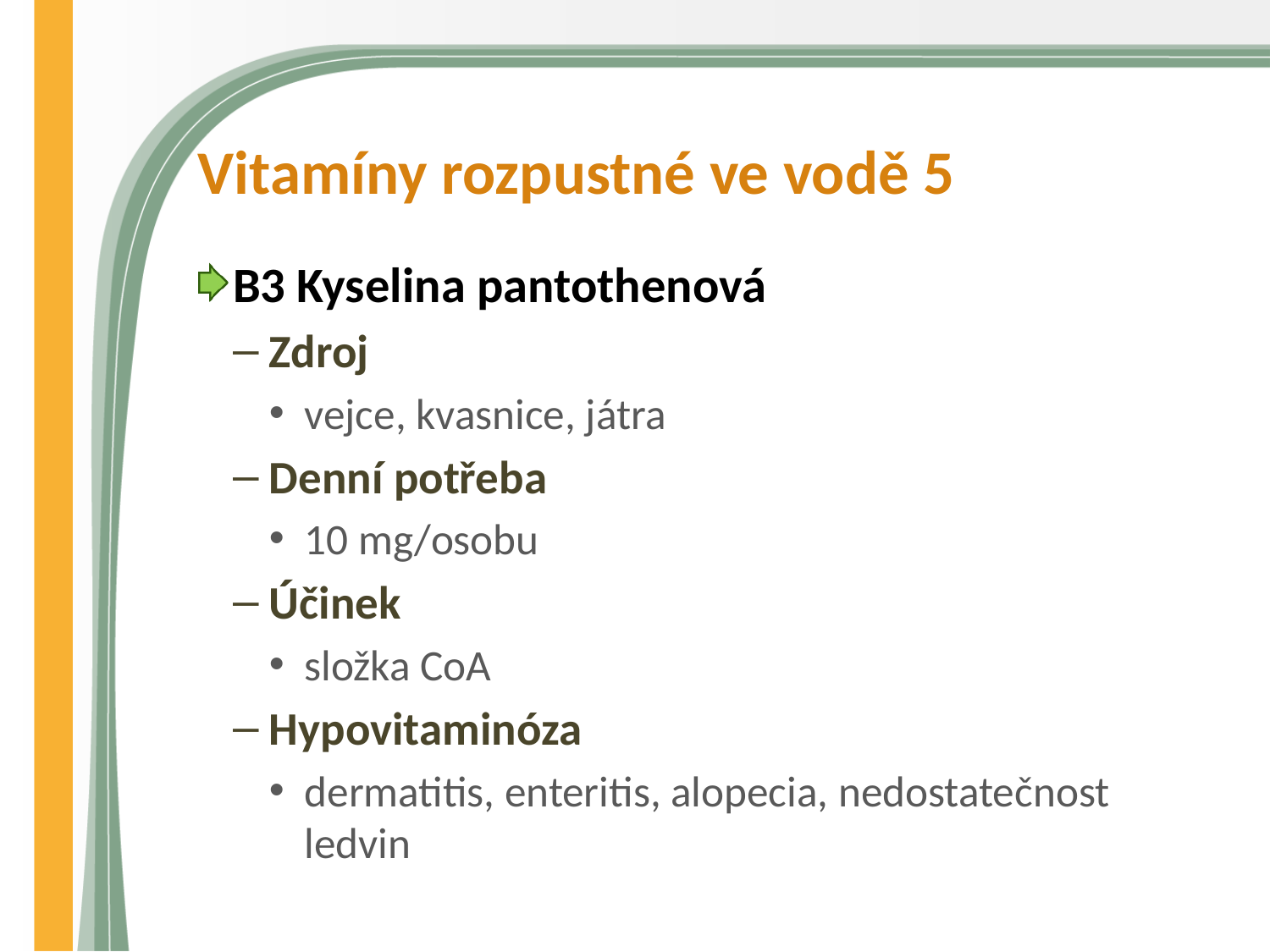

# Vitamíny rozpustné ve vodě 5
B3 Kyselina pantothenová
Zdroj
vejce, kvasnice, játra
Denní potřeba
10 mg/osobu
Účinek
složka CoA
Hypovitaminóza
dermatitis, enteritis, alopecia, nedostatečnost ledvin